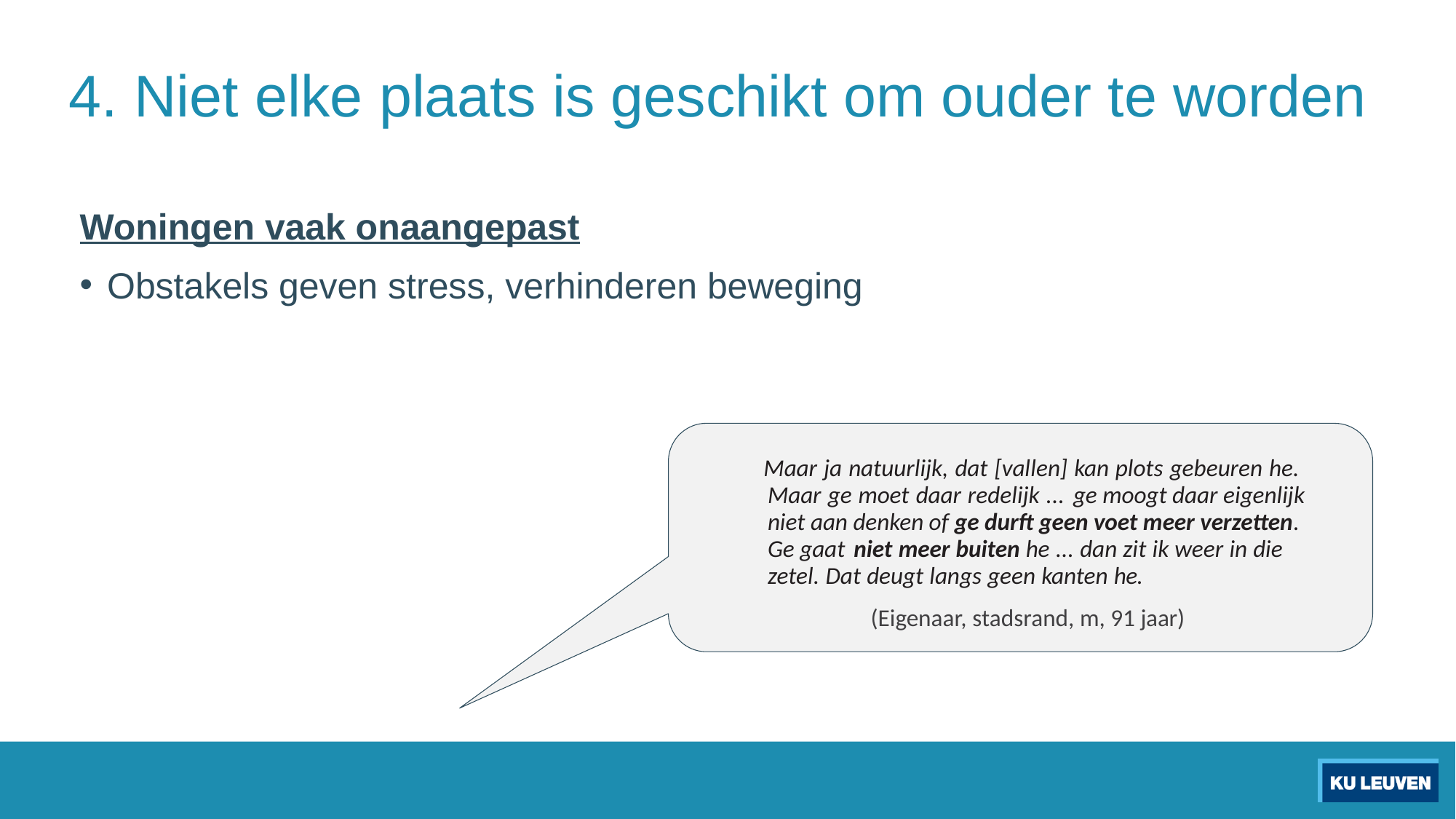

# 4. Niet elke plaats is geschikt om ouder te worden
Woningen vaak onaangepast
Obstakels geven stress, verhinderen beweging

    Maar ja natuurlijk, dat [vallen] kan plots gebeuren he. Maar ge moet daar redelijk ... ge moogt daar eigenlijk niet aan denken of ge durft geen voet meer verzetten. Ge gaat niet meer buiten he ... dan zit ik weer in die zetel. Dat deugt langs geen kanten he.
(Eigenaar, stadsrand, m, 91 jaar)